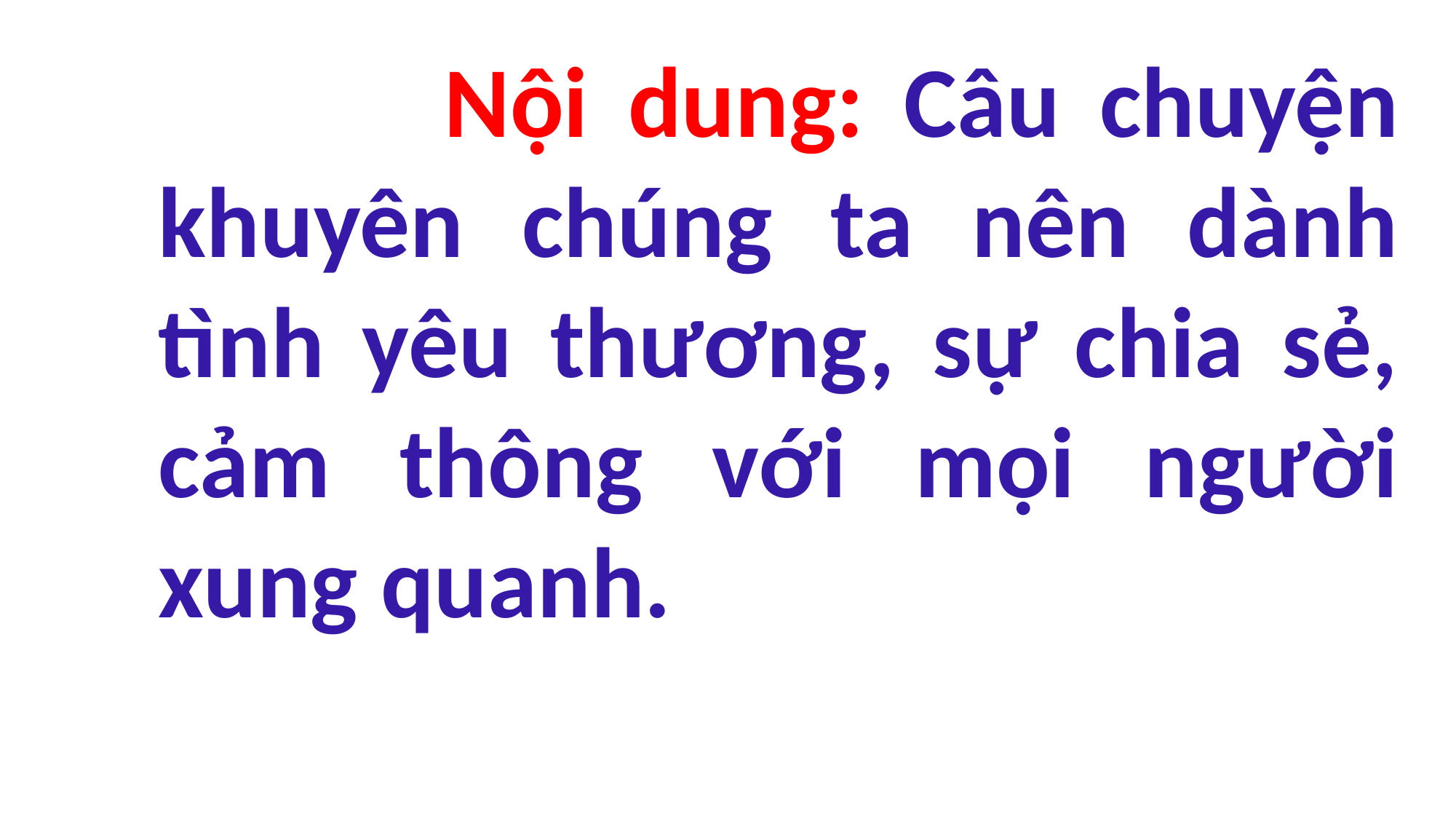

Nội dung: Câu chuyện khuyên chúng ta nên dành tình yêu thương, sự chia sẻ, cảm thông với mọi người xung quanh.